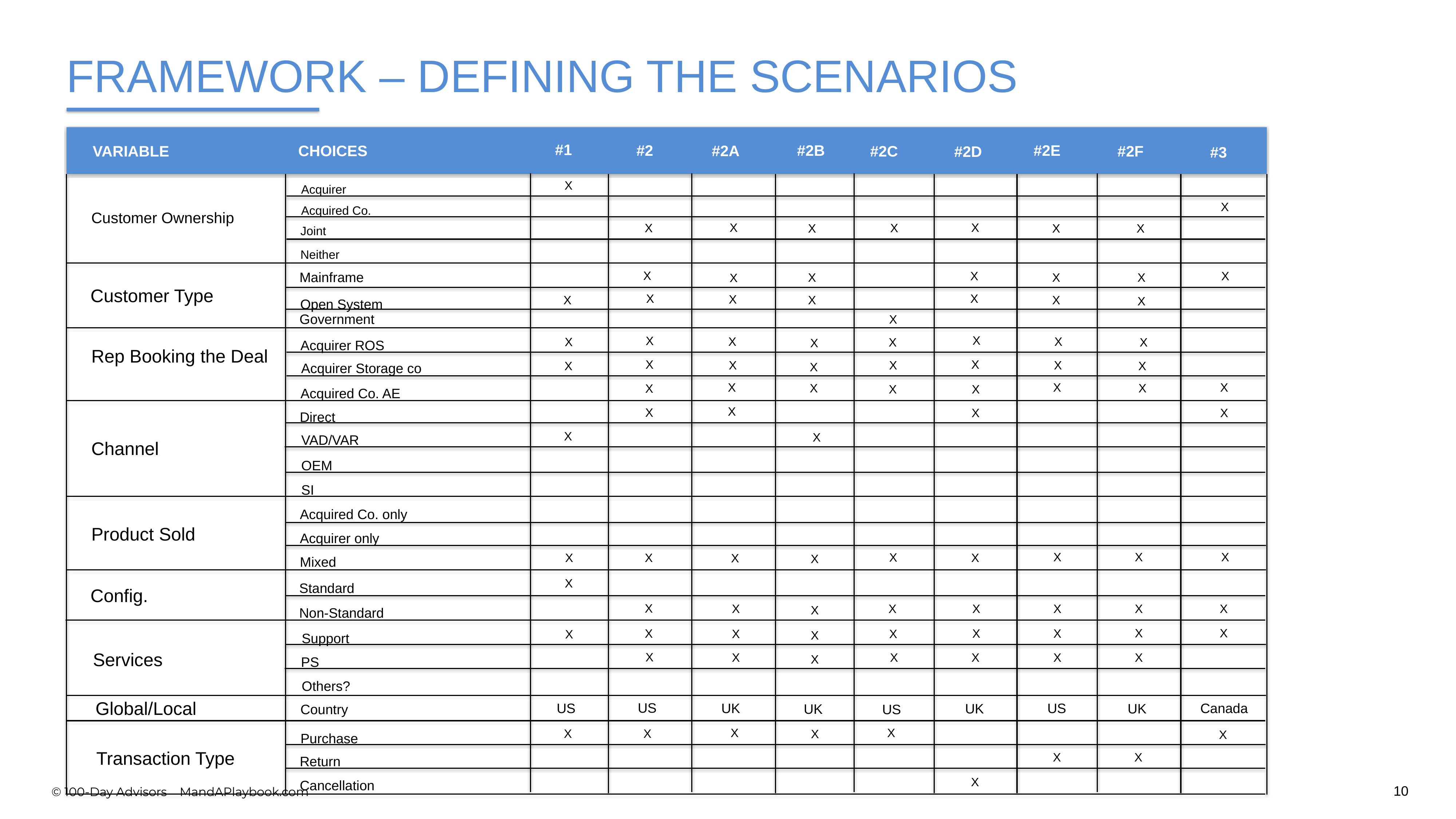

FRAMEWORK – DEFINING THE SCENARIOS

#1
#2B
#2
#2E
CHOICES
#2A
VARIABLE
#2C
#2F
#2D
#3
Acquirer
X
Acquired Co.
X
Customer Ownership
Joint
X
X
X
X
X
X
X
Neither
X
X
X
Mainframe
X
X
X
X
Customer Type
Open System
X
X
X
X
X
X
X
Government
X
Acquirer ROS
X
X
X
X
X
X
X
X
Rep Booking the Deal
Acquirer Storage co
X
X
X
X
X
X
X
X
Acquired Co. AE
X
X
X
X
X
X
X
X
Direct
X
X
X
X
VAD/VAR
X
X
Channel
OEM
SI
Acquired Co. only
Acquirer only
Product Sold
Mixed
X
X
X
X
X
X
X
X
X
Standard
X
Config.
Non-Standard
X
X
X
X
X
X
X
X
Support
X
X
X
X
X
X
X
X
X
PS
Services
X
X
X
X
X
X
X
Others?
Global/Local
US
US
Canada
US
UK
UK
UK
UK
US
Country
Purchase
X
X
X
X
X
X
Return
Transaction Type
X
X
Cancellation
X
10